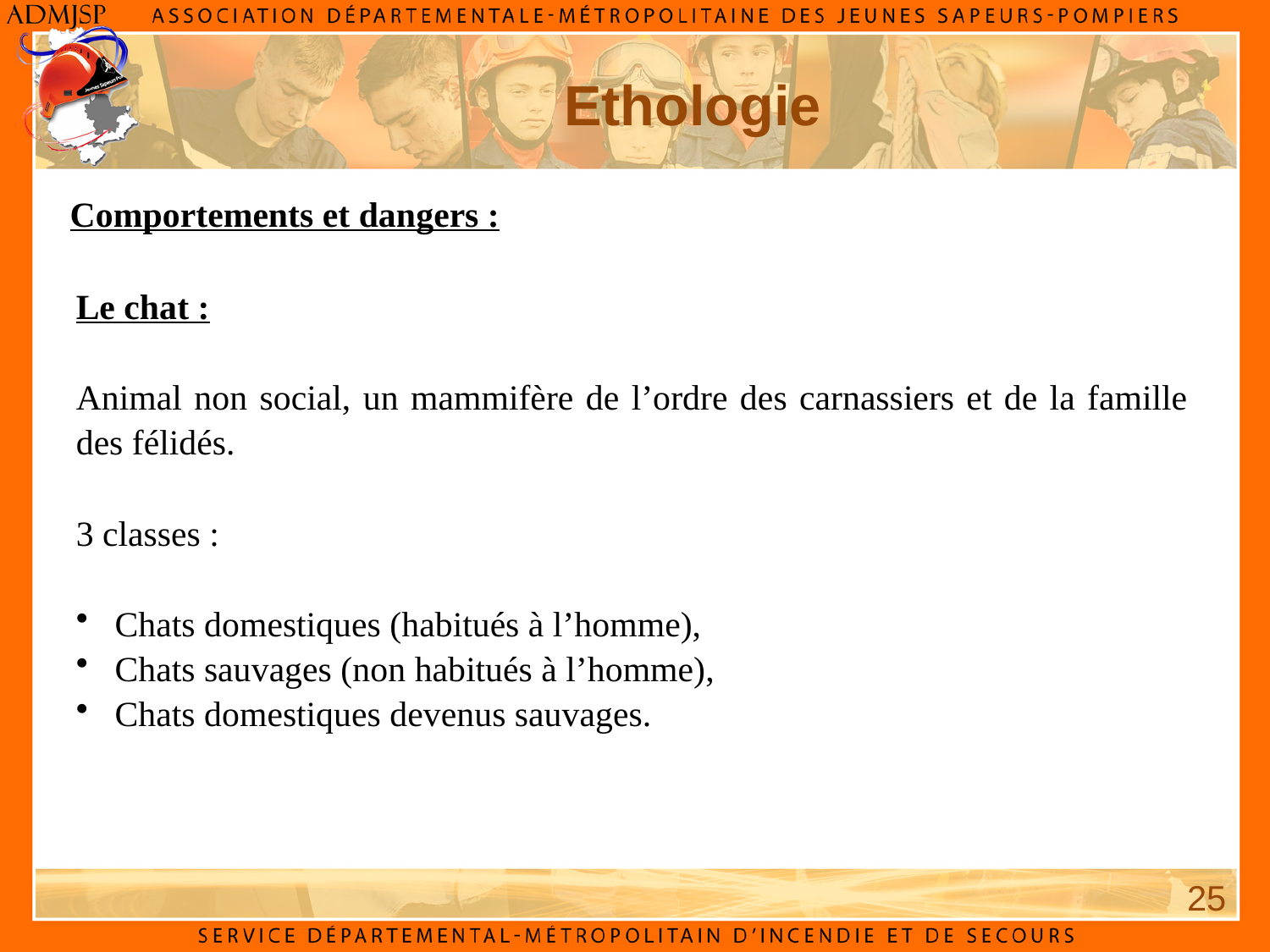

Ethologie
Comportements et dangers :
Le chat :

Animal non social, un mammifère de l’ordre des carnassiers et de la famille des félidés.

3 classes :

 Chats domestiques (habitués à l’homme),
 Chats sauvages (non habitués à l’homme),
 Chats domestiques devenus sauvages.
25